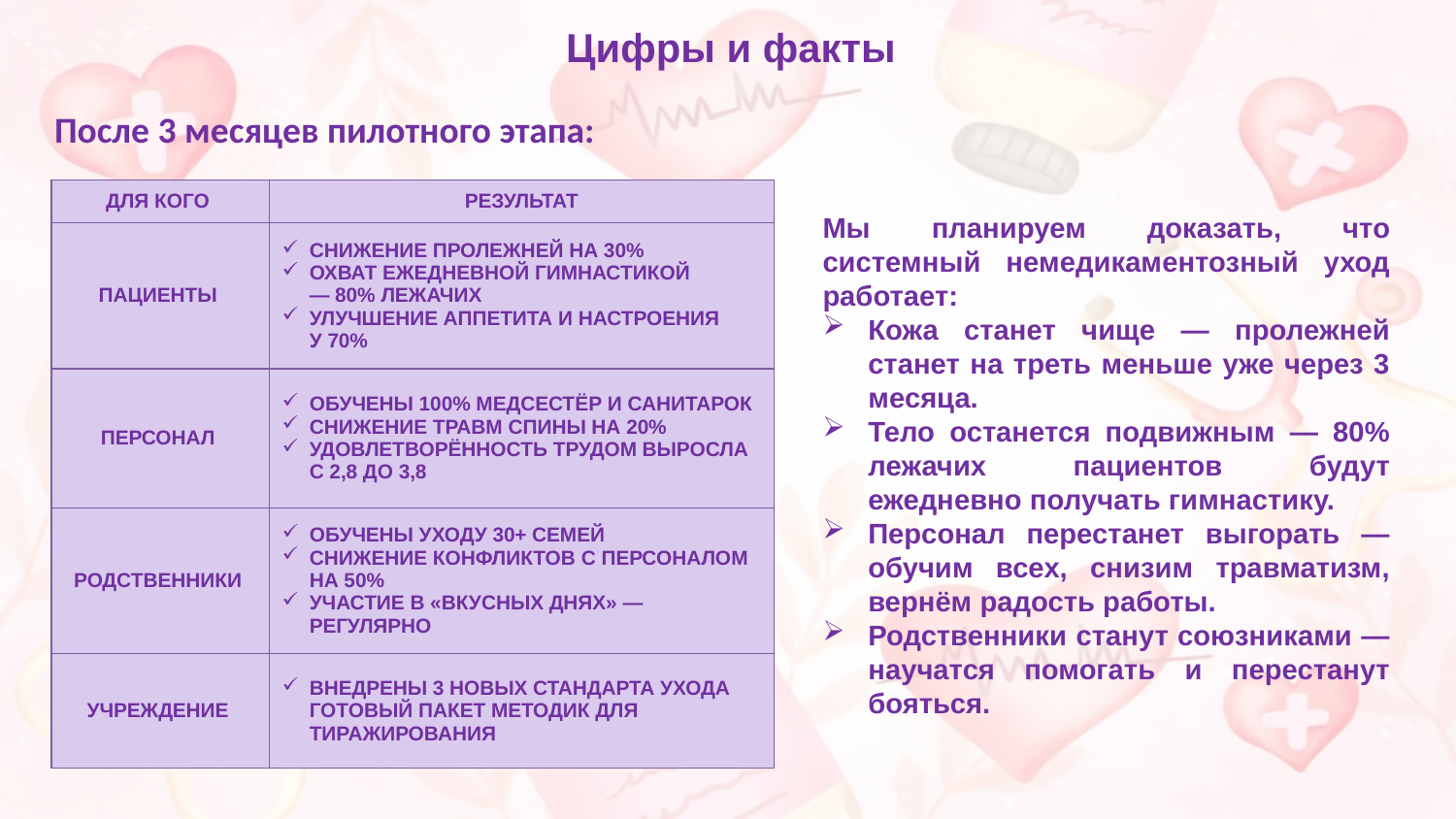

# Цифры и факты
После 3 месяцев пилотного этапа:
| ДЛЯ КОГО | РЕЗУЛЬТАТ |
| --- | --- |
| ПАЦИЕНТЫ | СНИЖЕНИЕ ПРОЛЕЖНЕЙ НА 30% ОХВАТ ЕЖЕДНЕВНОЙ ГИМНАСТИКОЙ — 80% ЛЕЖАЧИХ УЛУЧШЕНИЕ АППЕТИТА И НАСТРОЕНИЯ У 70% |
| ПЕРСОНАЛ | ОБУЧЕНЫ 100% МЕДСЕСТЁР И САНИТАРОК СНИЖЕНИЕ ТРАВМ СПИНЫ НА 20% УДОВЛЕТВОРЁННОСТЬ ТРУДОМ ВЫРОСЛА С 2,8 ДО 3,8 |
| РОДСТВЕННИКИ | ОБУЧЕНЫ УХОДУ 30+ СЕМЕЙ СНИЖЕНИЕ КОНФЛИКТОВ С ПЕРСОНАЛОМ НА 50% УЧАСТИЕ В «ВКУСНЫХ ДНЯХ» — РЕГУЛЯРНО |
| УЧРЕЖДЕНИЕ | ВНЕДРЕНЫ 3 НОВЫХ СТАНДАРТА УХОДА ГОТОВЫЙ ПАКЕТ МЕТОДИК ДЛЯ ТИРАЖИРОВАНИЯ |
Мы планируем доказать, что системный немедикаментозный уход работает:
Кожа станет чище — пролежней станет на треть меньше уже через 3 месяца.
Тело останется подвижным — 80% лежачих пациентов будут ежедневно получать гимнастику.
Персонал перестанет выгорать — обучим всех, снизим травматизм, вернём радость работы.
Родственники станут союзниками — научатся помогать и перестанут бояться.